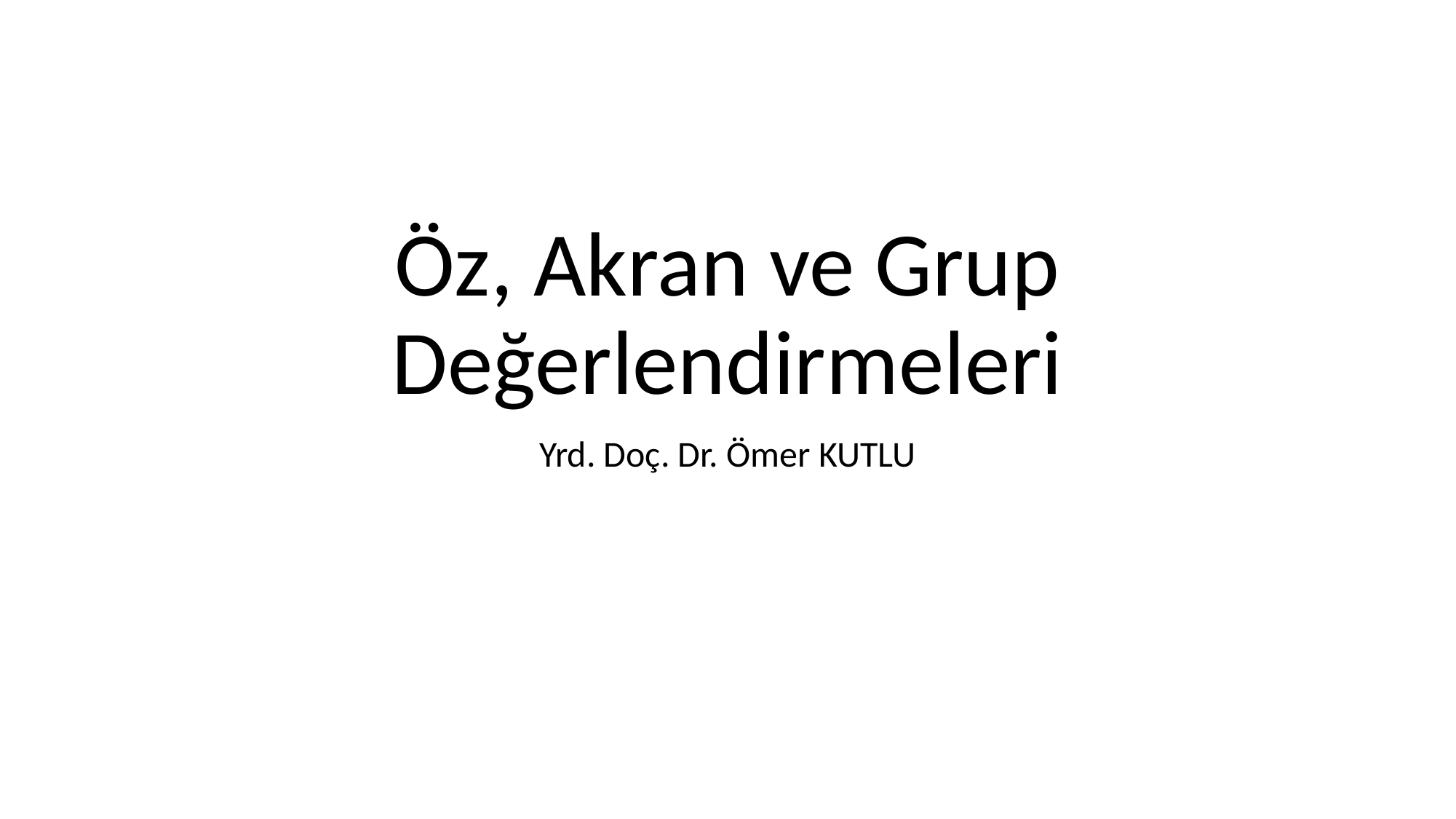

# Öz, Akran ve Grup Değerlendirmeleri
Yrd. Doç. Dr. Ömer KUTLU